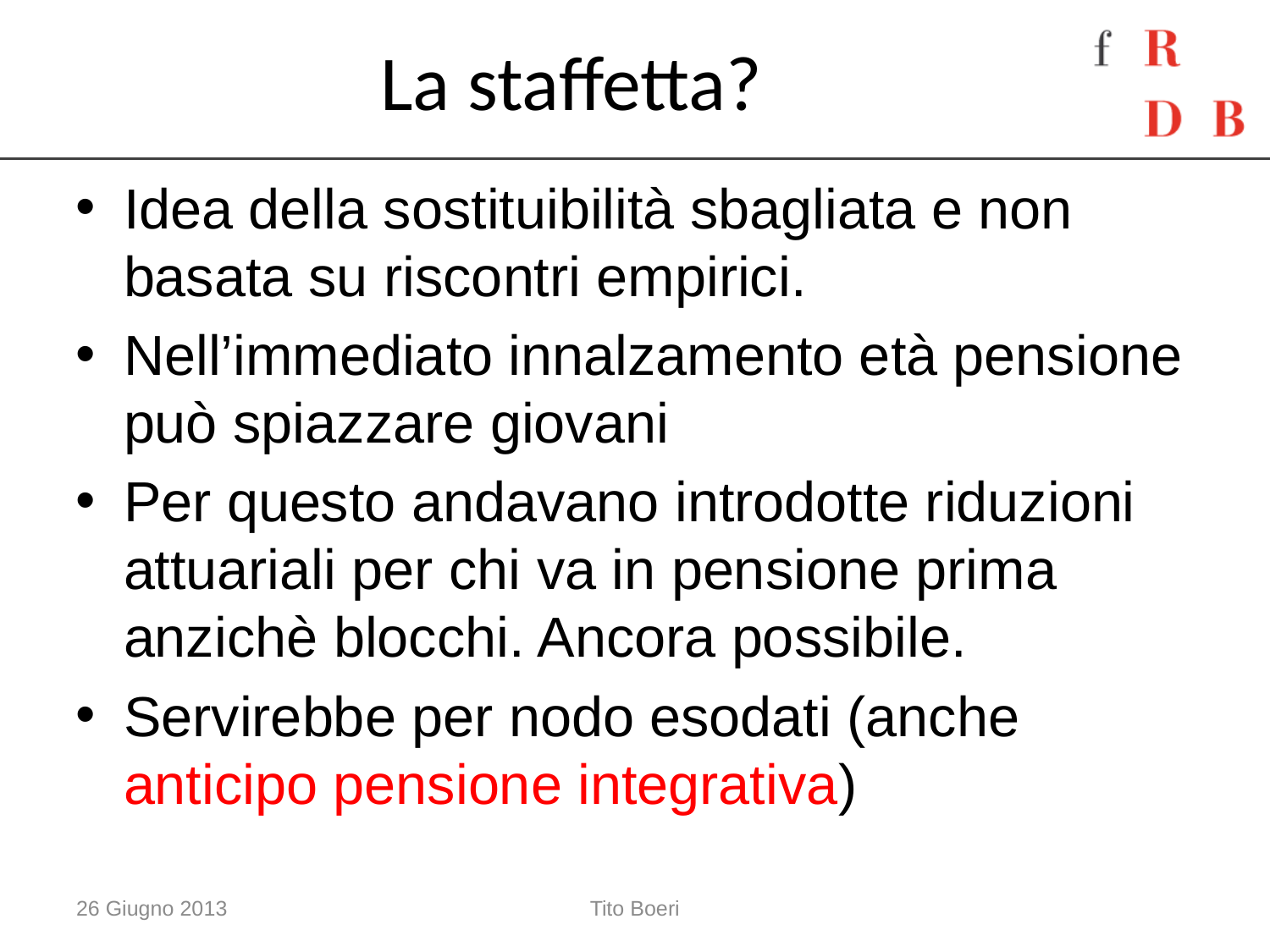

# La staffetta?
Idea della sostituibilità sbagliata e non basata su riscontri empirici.
Nell’immediato innalzamento età pensione può spiazzare giovani
Per questo andavano introdotte riduzioni attuariali per chi va in pensione prima anzichè blocchi. Ancora possibile.
Servirebbe per nodo esodati (anche anticipo pensione integrativa)
26 Giugno 2013
Tito Boeri